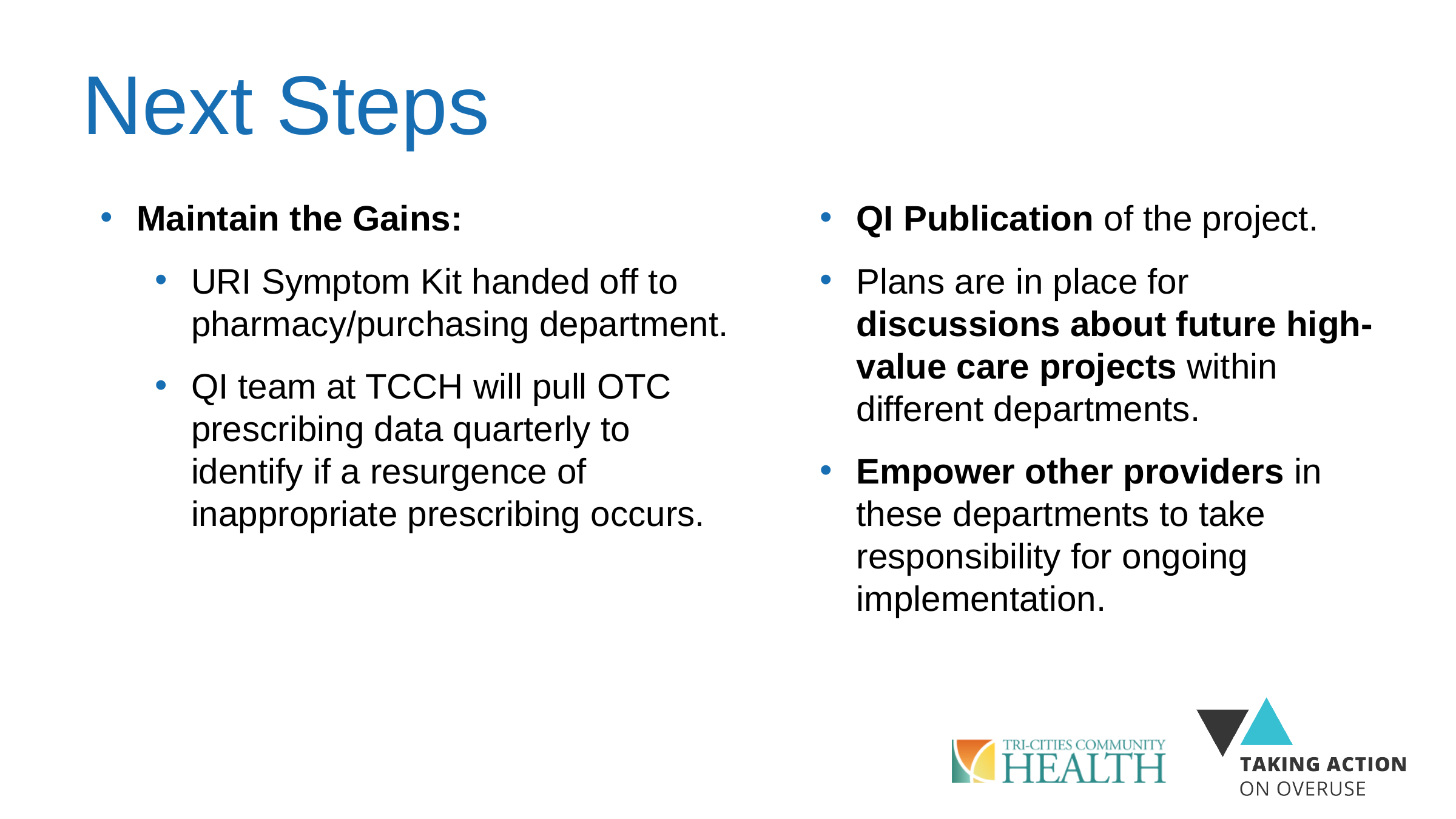

# Next Steps
Maintain the Gains:
URI Symptom Kit handed off to pharmacy/purchasing department.
QI team at TCCH will pull OTC prescribing data quarterly to identify if a resurgence of inappropriate prescribing occurs.
QI Publication of the project.
Plans are in place for discussions about future high-value care projects within different departments.
Empower other providers in these departments to take responsibility for ongoing implementation.